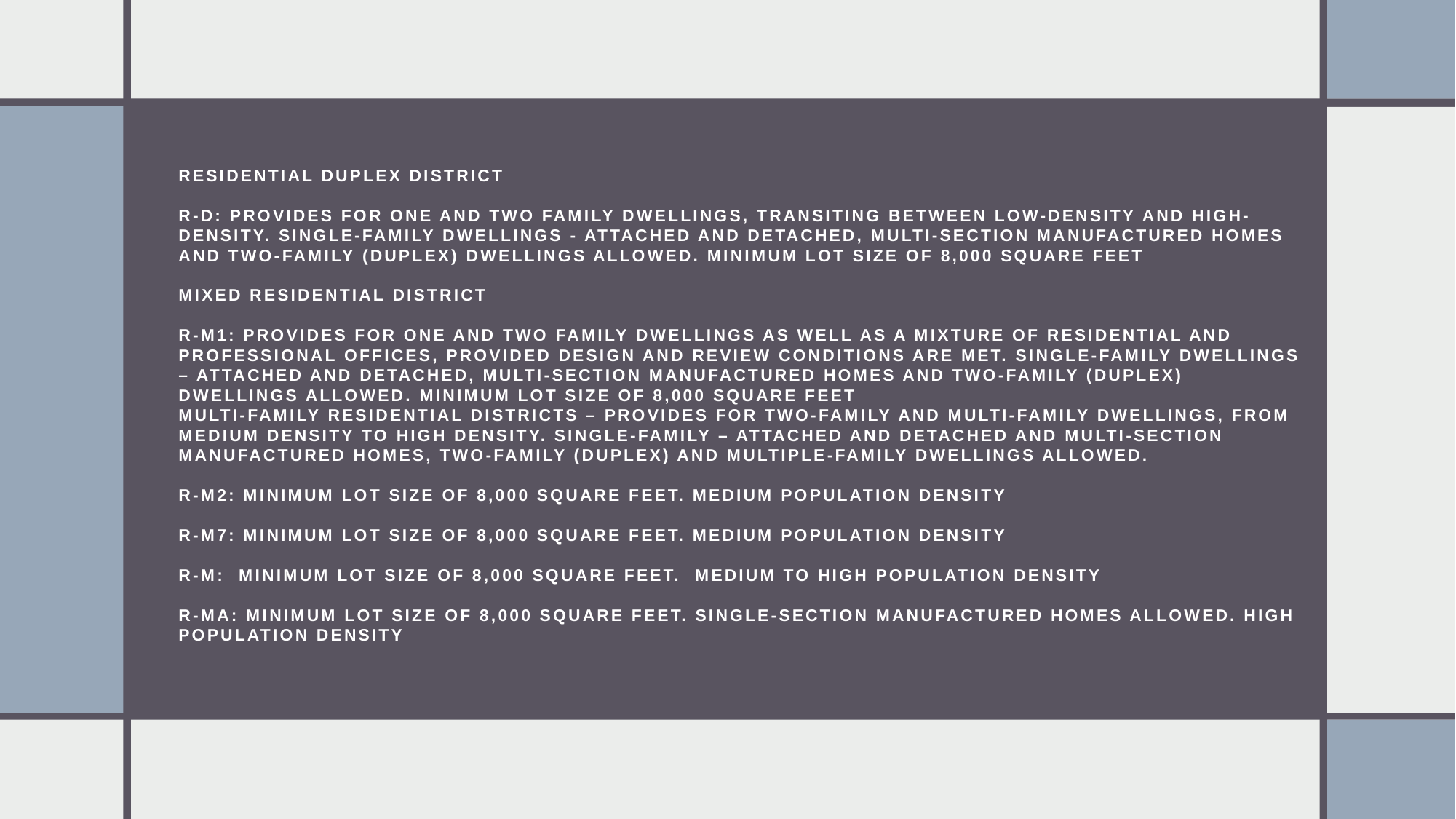

# Residential Duplex District R-D: Provides for one and two family dwellings, transiting between low-density and high-density. Single-family dwellings - attached and detached, multi-section manufactured homes and two-family (duplex) dwellings allowed. Minimum lot size of 8,000 square feet Mixed Residential District R-M1: Provides for one and two family dwellings as well as a mixture of residential and professional offices, provided design and review conditions are met. Single-family dwellings – attached and detached, multi-section manufactured homes and two-family (duplex) dwellings allowed. Minimum lot size of 8,000 square feet Multi-Family Residential Districts – Provides for two-family and multi-family dwellings, from medium density to high density. Single-family – attached and detached and multi-section manufactured homes, two-family (duplex) and multiple-family dwellings allowed. R-M2: Minimum lot size of 8,000 square feet. Medium population density R-M7: Minimum lot size of 8,000 square feet. Medium population density R-M:  Minimum lot size of 8,000 square feet.  Medium to High population density R-MA: Minimum lot size of 8,000 square feet. Single-section manufactured homes allowed. High population density